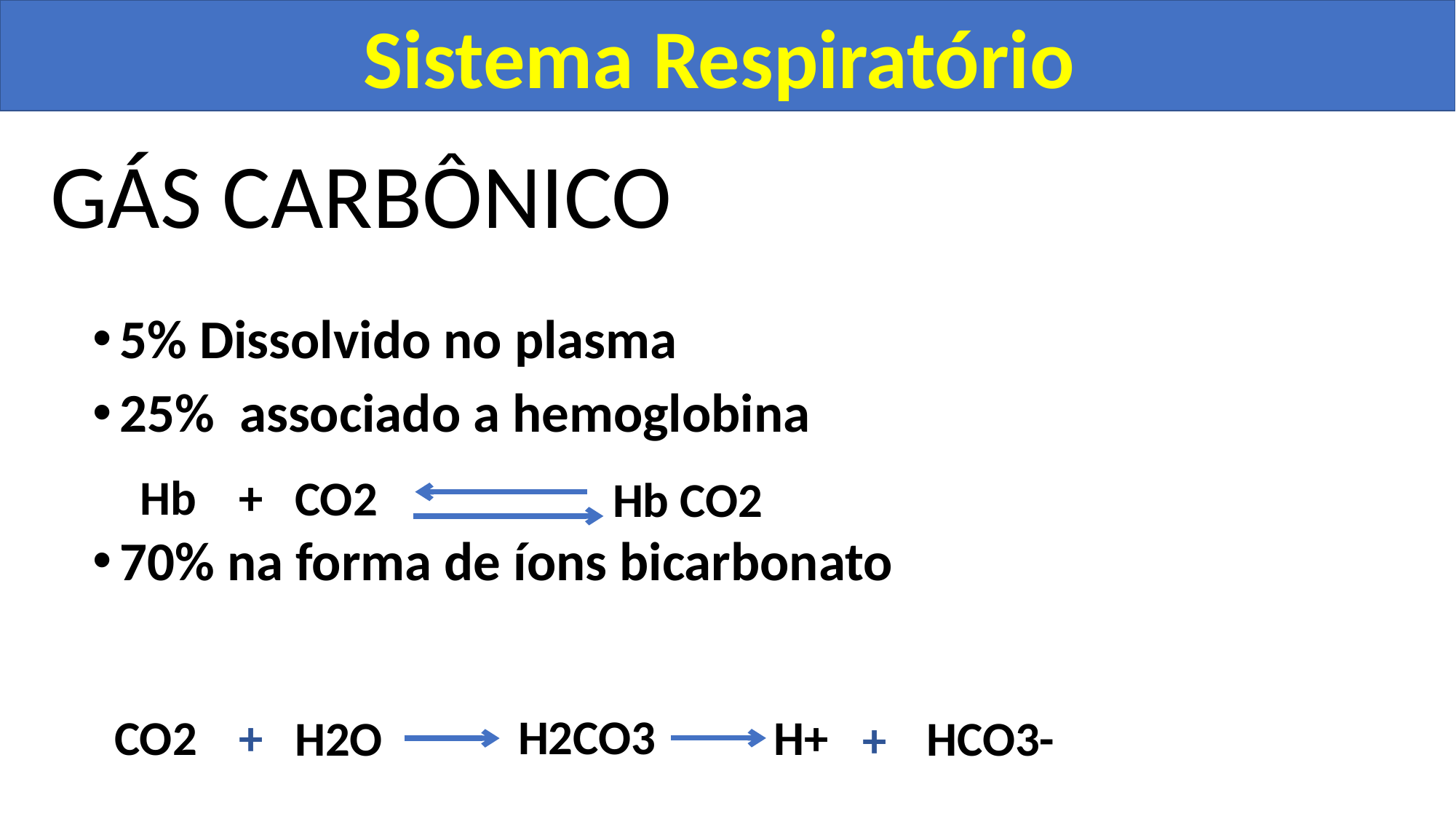

Sistema Respiratório
GÁS CARBÔNICO
5% Dissolvido no plasma
25%  associado a hemoglobina

70% na forma de íons bicarbonato

Hb
+
CO2
Hb CO2
H2CO3
CO2
+
H+
H2O
HCO3-
+